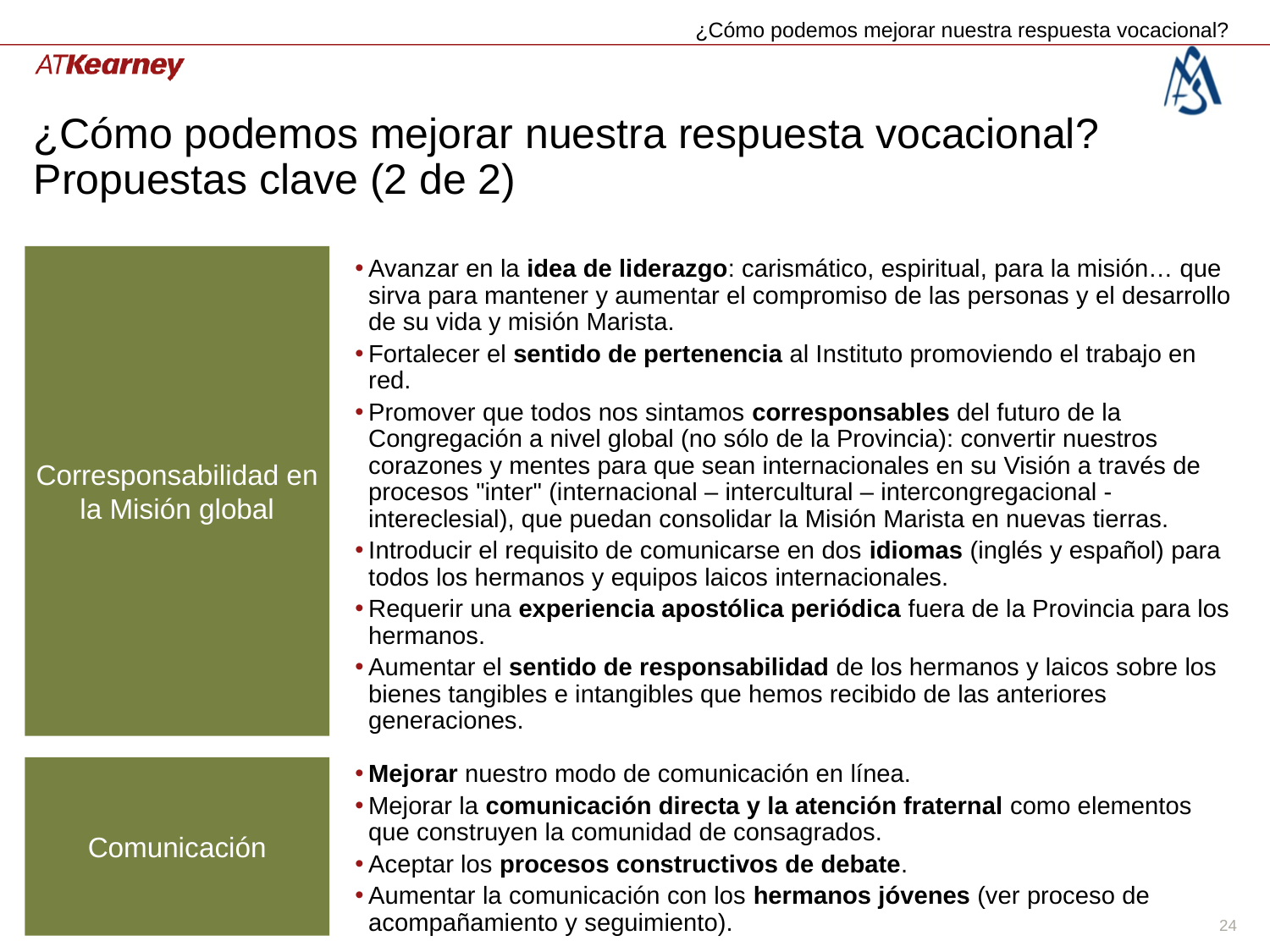

¿Cómo podemos mejorar nuestra respuesta vocacional?
# ¿Cómo podemos mejorar nuestra respuesta vocacional? Propuestas clave (2 de 2)
Corresponsabilidad en la Misión global
Avanzar en la idea de liderazgo: carismático, espiritual, para la misión… que sirva para mantener y aumentar el compromiso de las personas y el desarrollo de su vida y misión Marista.
Fortalecer el sentido de pertenencia al Instituto promoviendo el trabajo en red.
Promover que todos nos sintamos corresponsables del futuro de la Congregación a nivel global (no sólo de la Provincia): convertir nuestros corazones y mentes para que sean internacionales en su Visión a través de procesos "inter" (internacional – intercultural – intercongregacional - intereclesial), que puedan consolidar la Misión Marista en nuevas tierras.
Introducir el requisito de comunicarse en dos idiomas (inglés y español) para todos los hermanos y equipos laicos internacionales.
Requerir una experiencia apostólica periódica fuera de la Provincia para los hermanos.
Aumentar el sentido de responsabilidad de los hermanos y laicos sobre los bienes tangibles e intangibles que hemos recibido de las anteriores generaciones.
Mejorar nuestro modo de comunicación en línea.
Mejorar la comunicación directa y la atención fraternal como elementos que construyen la comunidad de consagrados.
Aceptar los procesos constructivos de debate.
Aumentar la comunicación con los hermanos jóvenes (ver proceso de acompañamiento y seguimiento).
Comunicación